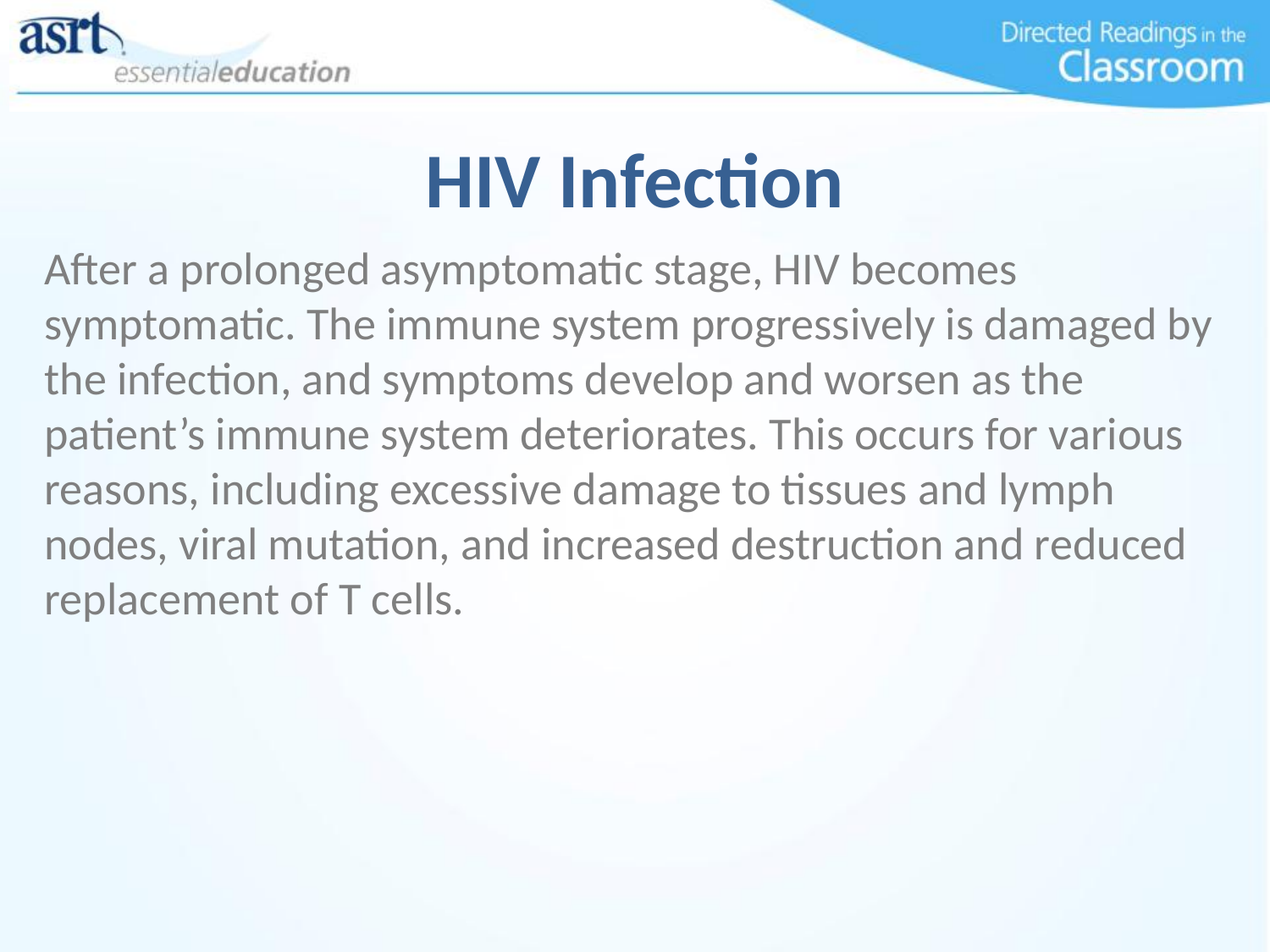

# HIV Infection
After a prolonged asymptomatic stage, HIV becomes symptomatic. The immune system progressively is damaged by the infection, and symptoms develop and worsen as the patient’s immune system deteriorates. This occurs for various reasons, including excessive damage to tissues and lymph nodes, viral mutation, and increased destruction and reduced replacement of T cells.